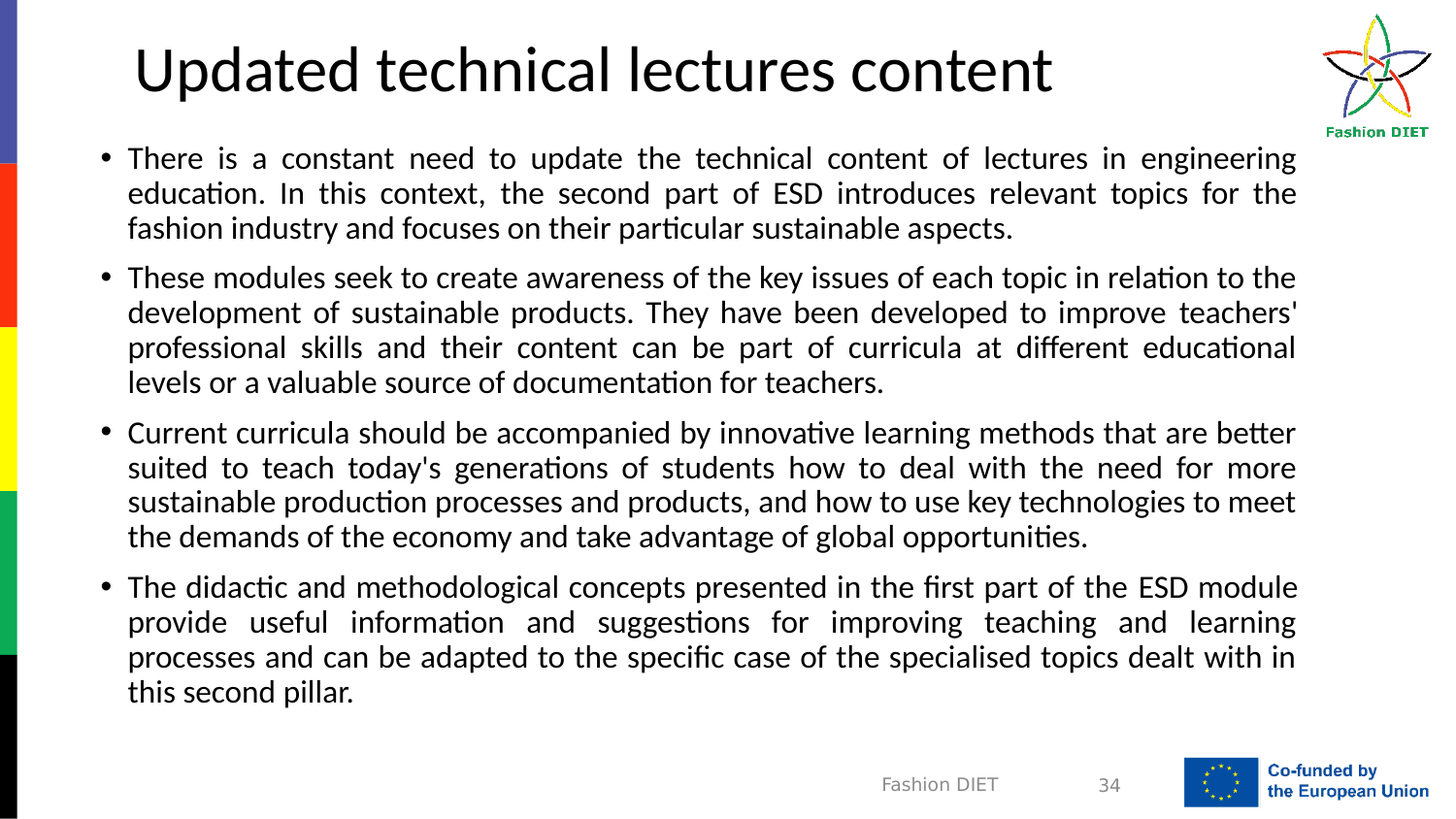

Updated technical lectures content
There is a constant need to update the technical content of lectures in engineering education. In this context, the second part of ESD introduces relevant topics for the fashion industry and focuses on their particular sustainable aspects.
These modules seek to create awareness of the key issues of each topic in relation to the development of sustainable products. They have been developed to improve teachers' professional skills and their content can be part of curricula at different educational levels or a valuable source of documentation for teachers.
Current curricula should be accompanied by innovative learning methods that are better suited to teach today's generations of students how to deal with the need for more sustainable production processes and products, and how to use key technologies to meet the demands of the economy and take advantage of global opportunities.
The didactic and methodological concepts presented in the first part of the ESD module provide useful information and suggestions for improving teaching and learning processes and can be adapted to the specific case of the specialised topics dealt with in this second pillar.
Fashion DIET
34